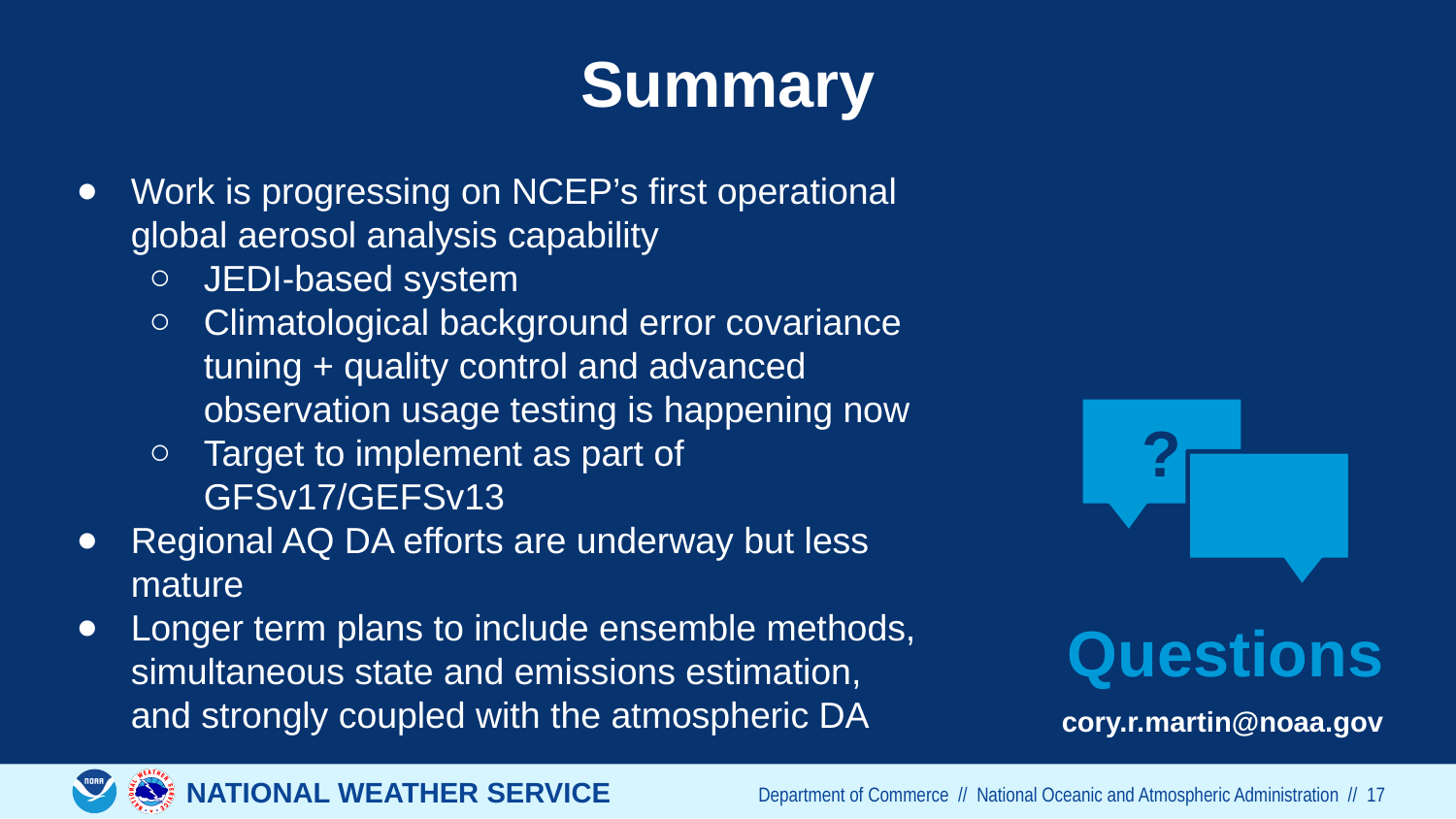

Summary
Work is progressing on NCEP’s first operational global aerosol analysis capability
JEDI-based system
Climatological background error covariance tuning + quality control and advanced observation usage testing is happening now
Target to implement as part of GFSv17/GEFSv13
Regional AQ DA efforts are underway but less mature
Longer term plans to include ensemble methods, simultaneous state and emissions estimation, and strongly coupled with the atmospheric DA

?

Questions
cory.r.martin@noaa.gov